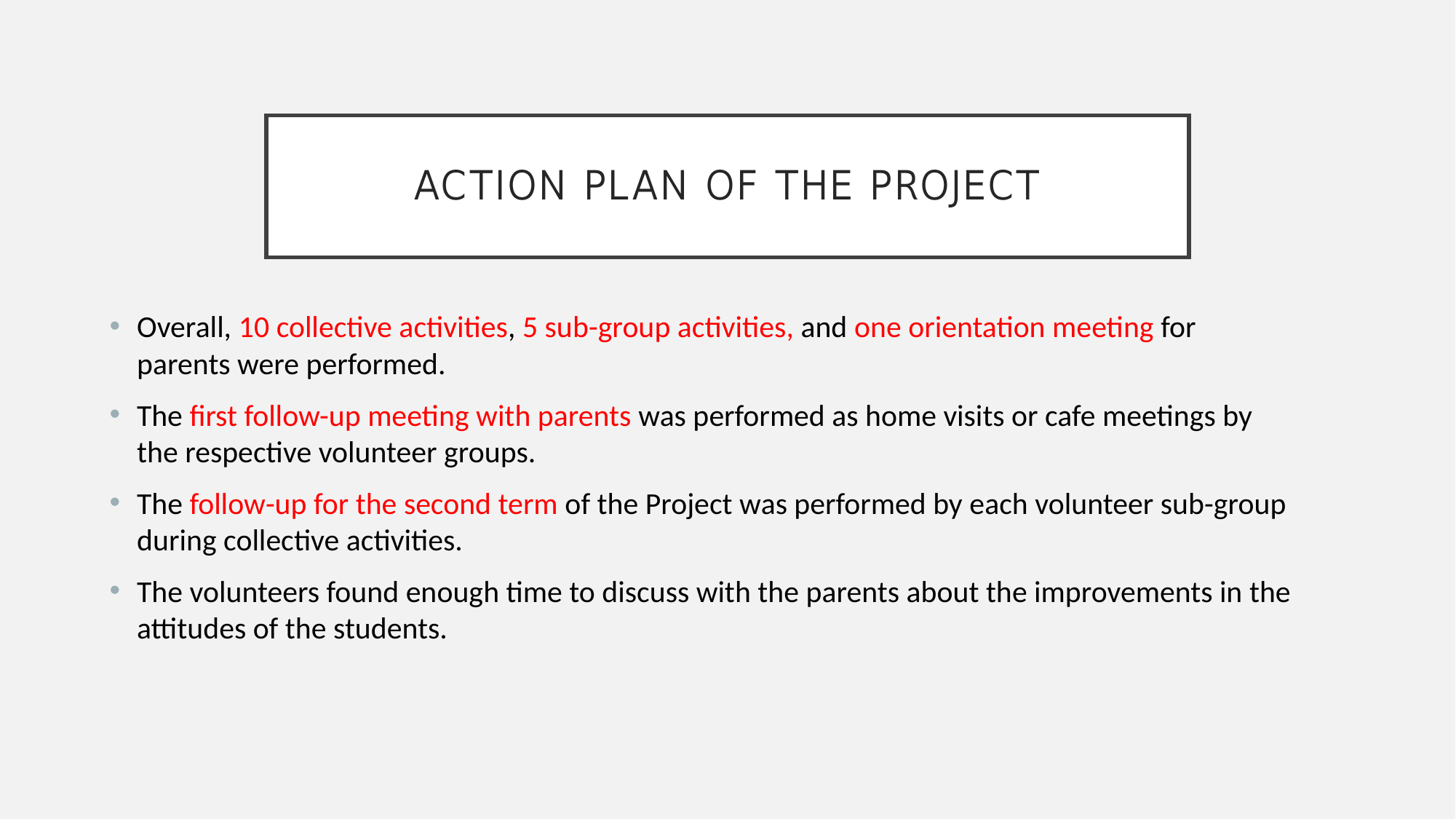

# Actıon plan of the project
Overall, 10 collective activities, 5 sub-group activities, and one orientation meeting for parents were performed.
The first follow-up meeting with parents was performed as home visits or cafe meetings by the respective volunteer groups.
The follow-up for the second term of the Project was performed by each volunteer sub-group during collective activities.
The volunteers found enough time to discuss with the parents about the improvements in the attitudes of the students.